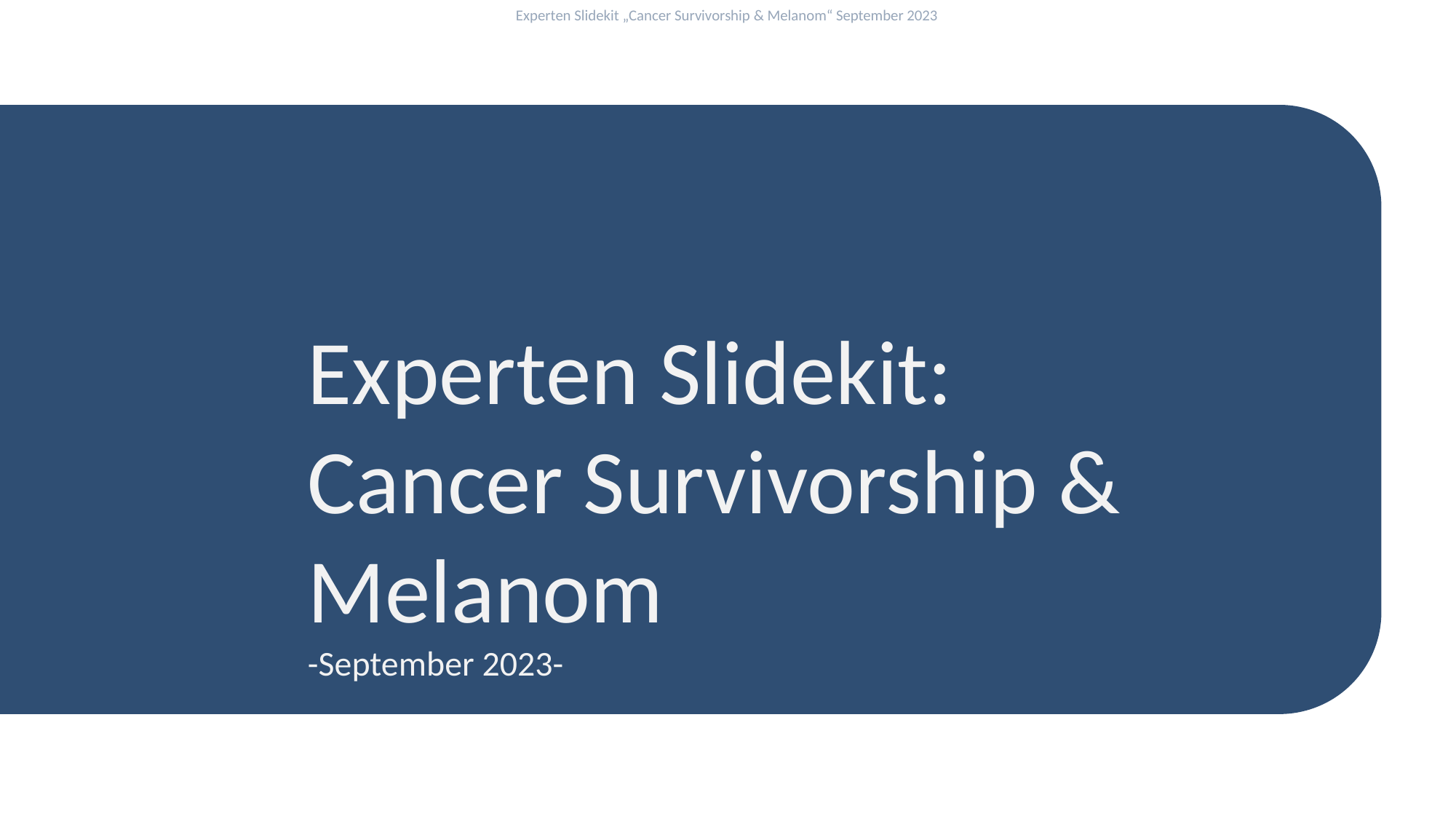

Experten Slidekit:     Cancer Survivorship & Melanom
-September 2023-